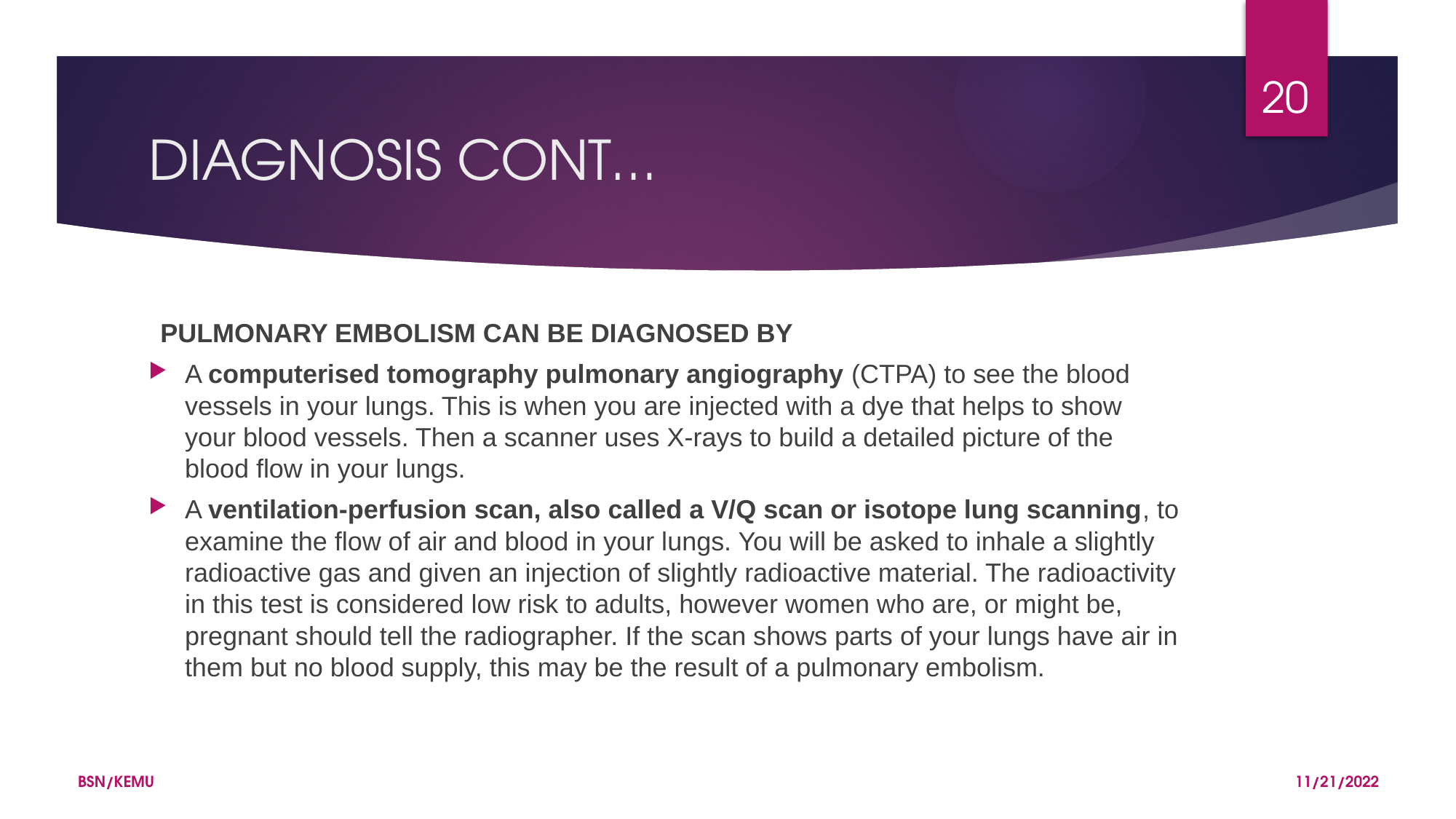

20
# DIAGNOSIS CONT…
PULMONARY EMBOLISM CAN BE DIAGNOSED BY
A computerised tomography pulmonary angiography (CTPA) to see the blood vessels in your lungs. This is when you are injected with a dye that helps to show your blood vessels. Then a scanner uses X-rays to build a detailed picture of the blood flow in your lungs.
A ventilation-perfusion scan, also called a V/Q scan or isotope lung scanning, to examine the flow of air and blood in your lungs. You will be asked to inhale a slightly radioactive gas and given an injection of slightly radioactive material. The radioactivity in this test is considered low risk to adults, however women who are, or might be, pregnant should tell the radiographer. If the scan shows parts of your lungs have air in them but no blood supply, this may be the result of a pulmonary embolism.

BSN/KEMU
11/21/2022